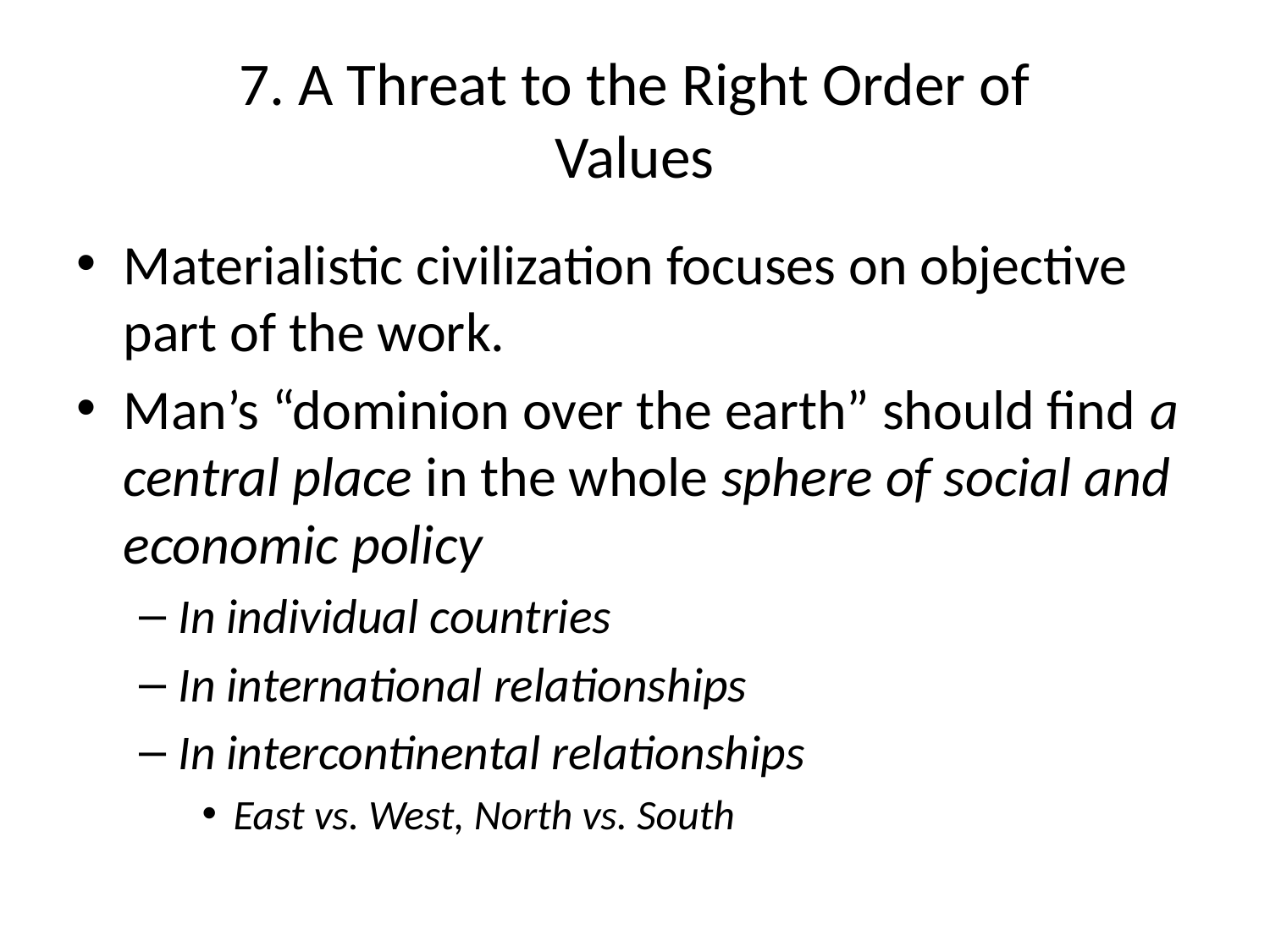

# 7. A Threat to the Right Order of Values
Materialistic civilization focuses on objective part of the work.
Man’s “dominion over the earth” should find a central place in the whole sphere of social and economic policy
In individual countries
In international relationships
In intercontinental relationships
East vs. West, North vs. South